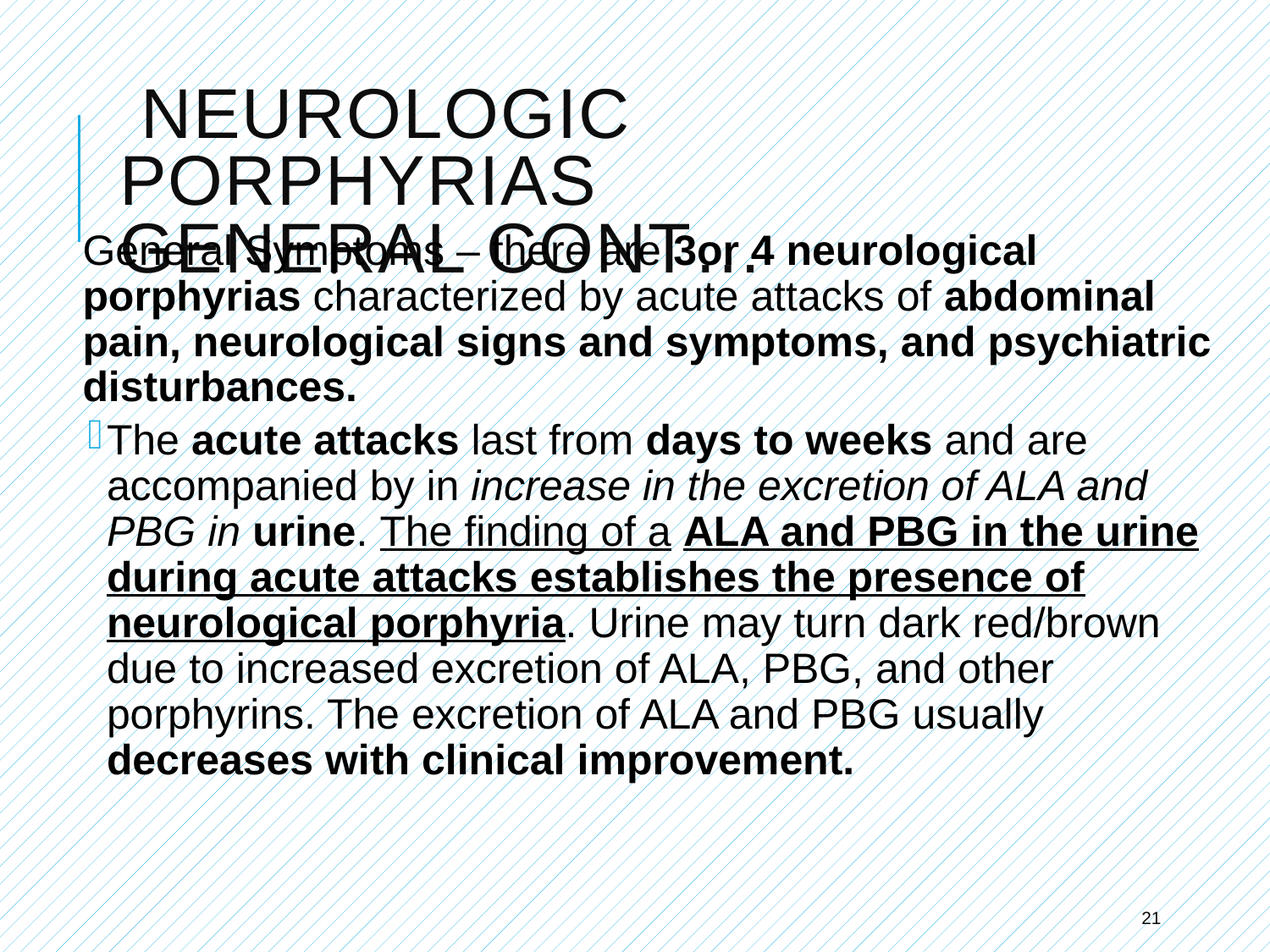

# Neurologic Porphyrias general cont…
General Symptoms – there are 3or 4 neurological porphyrias characterized by acute attacks of abdominal pain, neurological signs and symptoms, and psychiatric disturbances.
The acute attacks last from days to weeks and are accompanied by in increase in the excretion of ALA and PBG in urine. The finding of a ALA and PBG in the urine during acute attacks establishes the presence of neurological porphyria. Urine may turn dark red/brown due to increased excretion of ALA, PBG, and other porphyrins. The excretion of ALA and PBG usually decreases with clinical improvement.

21